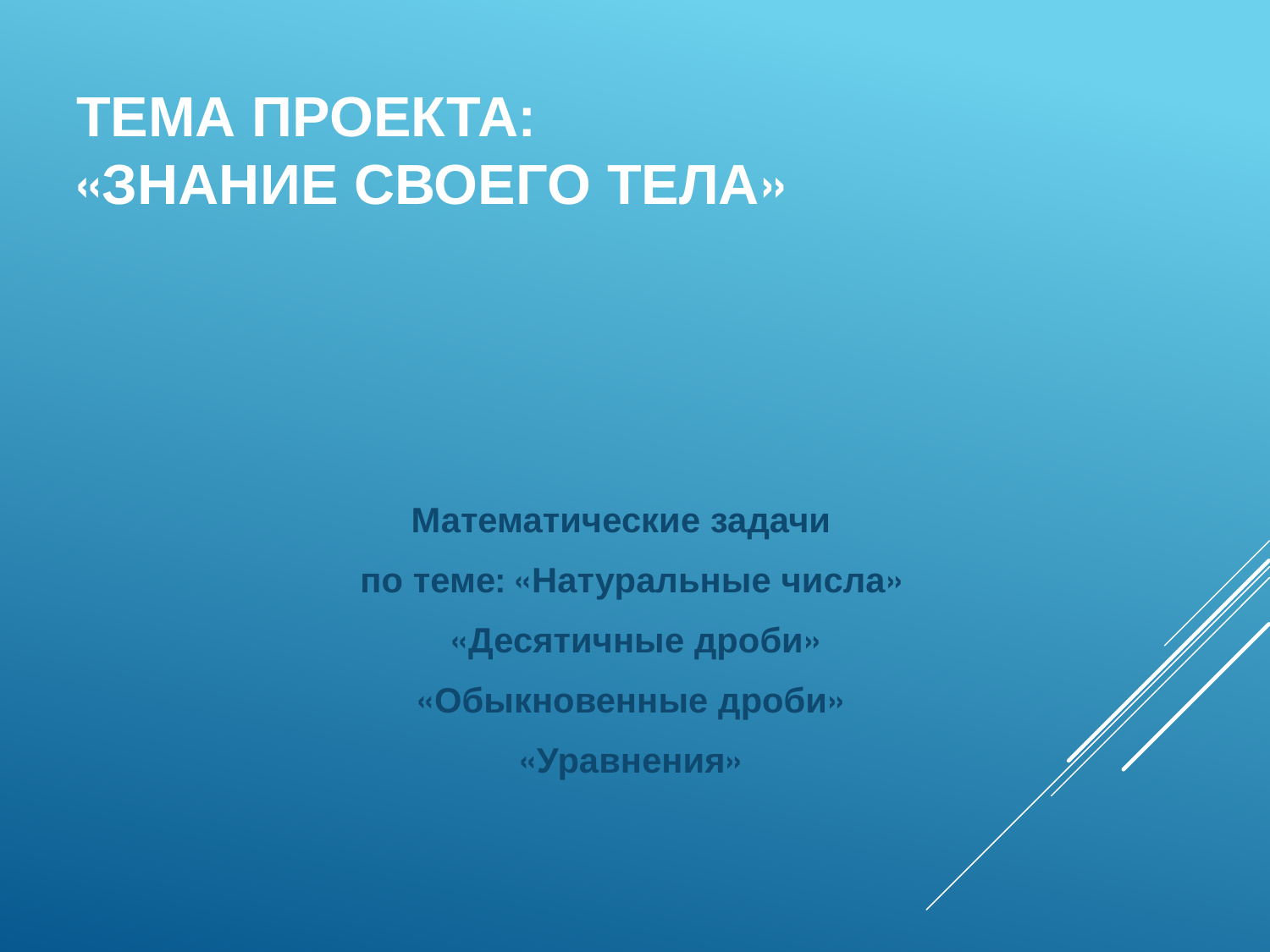

# Тема проекта: «Знание своего тела»

Математические задачи
по теме: «Натуральные числа»
 «Десятичные дроби»
«Обыкновенные дроби»
«Уравнения»